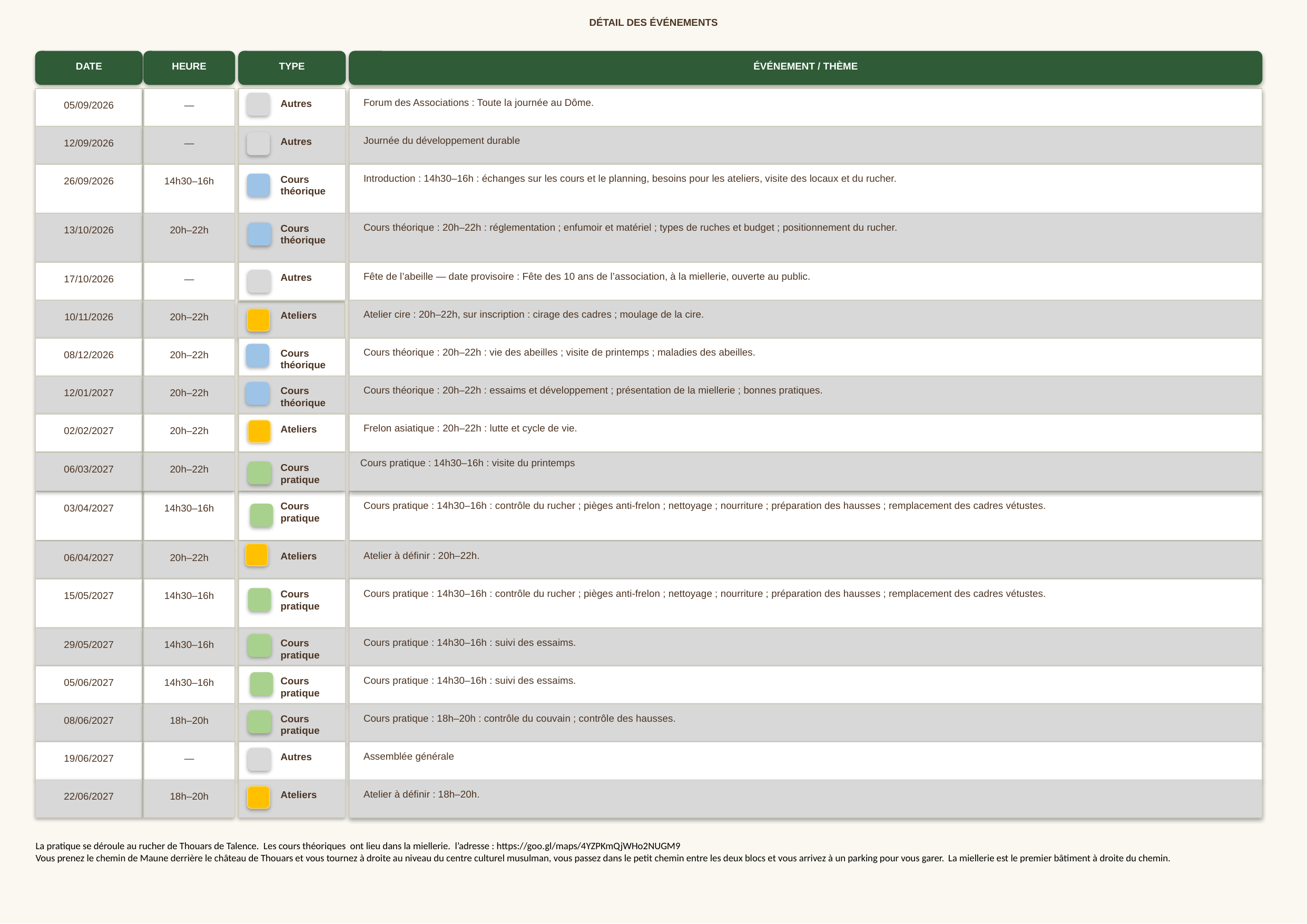

DÉTAIL DES ÉVÉNEMENTS

DATE
HEURE
TYPE
ÉVÉNEMENT / THÈME

Forum des Associations : Toute la journée au Dôme.

Autres
05/09/2026
—

Journée du développement durable
Autres
12/09/2026
—

Introduction : 14h30–16h : échanges sur les cours et le planning, besoins pour les ateliers, visite des locaux et du rucher.
Cours théorique
26/09/2026
14h30–16h

Cours théorique : 20h–22h : réglementation ; enfumoir et matériel ; types de ruches et budget ; positionnement du rucher.
Cours théorique
13/10/2026
20h–22h

Fête de l’abeille — date provisoire : Fête des 10 ans de l’association, à la miellerie, ouverte au public.
Autres
17/10/2026
—

Atelier cire : 20h–22h, sur inscription : cirage des cadres ; moulage de la cire.
Ateliers
10/11/2026
20h–22h

Cours théorique : 20h–22h : vie des abeilles ; visite de printemps ; maladies des abeilles.
Cours théorique

08/12/2026
20h–22h

Cours théorique : 20h–22h : essaims et développement ; présentation de la miellerie ; bonnes pratiques.
Cours théorique
12/01/2027
20h–22h

Frelon asiatique : 20h–22h : lutte et cycle de vie.
Ateliers
02/02/2027
20h–22h

Cours pratique : 14h30–16h : visite du printemps
Cours pratique
06/03/2027
20h–22h

Cours pratique : 14h30–16h : contrôle du rucher ; pièges anti-frelon ; nettoyage ; nourriture ; préparation des hausses ; remplacement des cadres vétustes.
Cours pratique
03/04/2027
14h30–16h

Atelier à définir : 20h–22h.
Ateliers
06/04/2027
20h–22h

Cours pratique : 14h30–16h : contrôle du rucher ; pièges anti-frelon ; nettoyage ; nourriture ; préparation des hausses ; remplacement des cadres vétustes.
Cours pratique
15/05/2027
14h30–16h

Cours pratique : 14h30–16h : suivi des essaims.
Cours pratique
29/05/2027
14h30–16h

Cours pratique : 14h30–16h : suivi des essaims.
Cours pratique
05/06/2027
14h30–16h

Cours pratique : 18h–20h : contrôle du couvain ; contrôle des hausses.
Cours pratique
08/06/2027
18h–20h

Assemblée générale
Autres
19/06/2027
—

Atelier à définir : 18h–20h.
Ateliers
22/06/2027
18h–20h

La pratique se déroule au rucher de Thouars de Talence.  Les cours théoriques  ont lieu dans la miellerie.  l’adresse : https://goo.gl/maps/4YZPKmQjWHo2NUGM9
Vous prenez le chemin de Maune derrière le château de Thouars et vous tournez à droite au niveau du centre culturel musulman, vous passez dans le petit chemin entre les deux blocs et vous arrivez à un parking pour vous garer.  La miellerie est le premier bâtiment à droite du chemin.